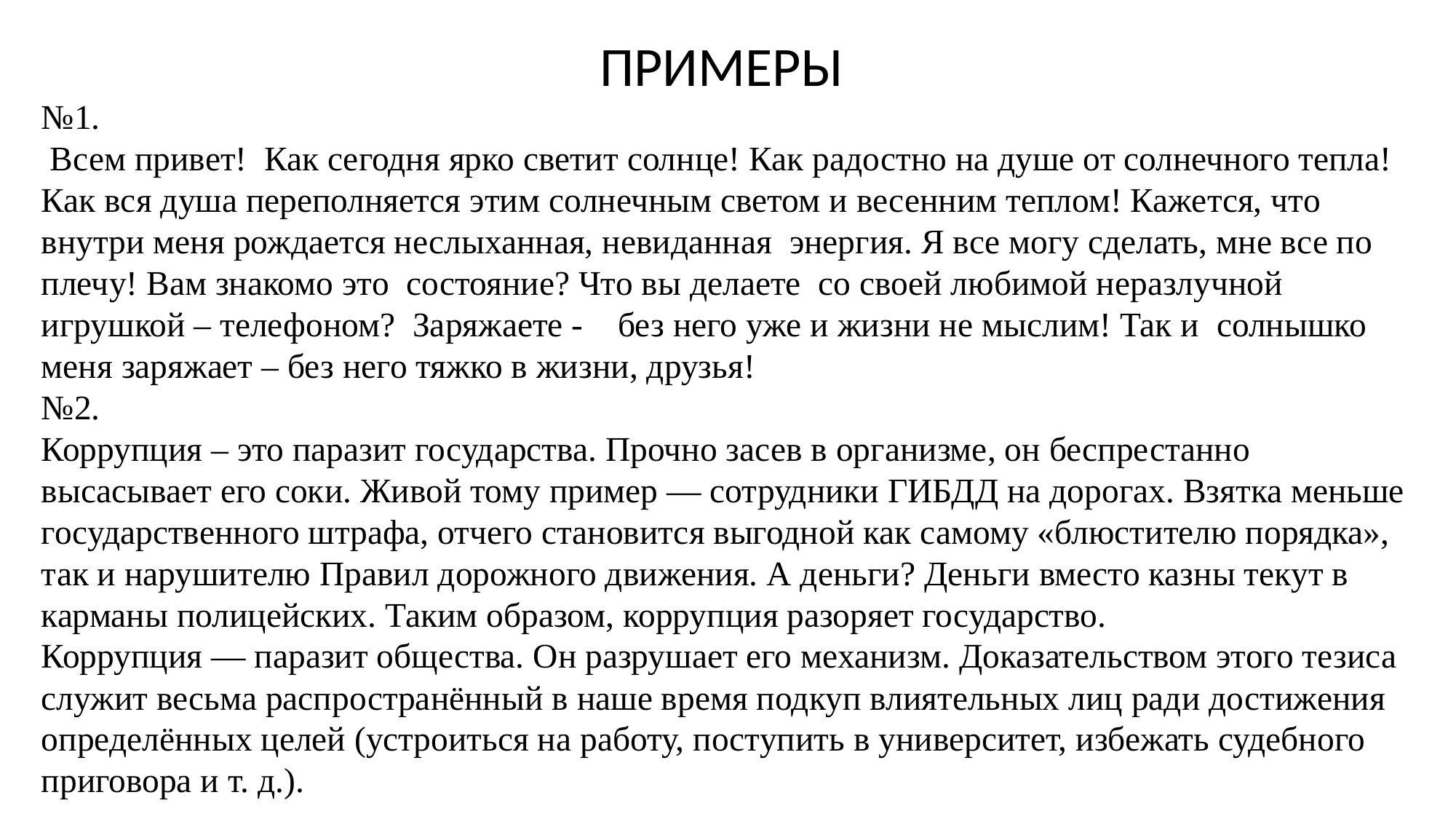

# ПРИМЕРЫ
№1.
 Всем привет!  Как сегодня ярко светит солнце! Как радостно на душе от солнечного тепла! Как вся душа переполняется этим солнечным светом и весенним теплом! Кажется, что внутри меня рождается неслыханная, невиданная  энергия. Я все могу сделать, мне все по плечу! Вам знакомо это  состояние? Что вы делаете  со своей любимой неразлучной игрушкой – телефоном?  Заряжаете -    без него уже и жизни не мыслим! Так и  солнышко меня заряжает – без него тяжко в жизни, друзья!
№2.
Коррупция – это паразит государства. Прочно засев в организме, он беспрестанно высасывает его соки. Живой тому пример — сотрудники ГИБДД на дорогах. Взятка меньше государственного штрафа, отчего становится выгодной как самому «блюстителю порядка», так и нарушителю Правил дорожного движения. А деньги? Деньги вместо казны текут в карманы полицейских. Таким образом, коррупция разоряет государство.
Коррупция — паразит общества. Он разрушает его механизм. Доказательством этого тезиса служит весьма распространённый в наше время подкуп влиятельных лиц ради достижения определённых целей (устроиться на работу, поступить в университет, избежать судебного приговора и т. д.).